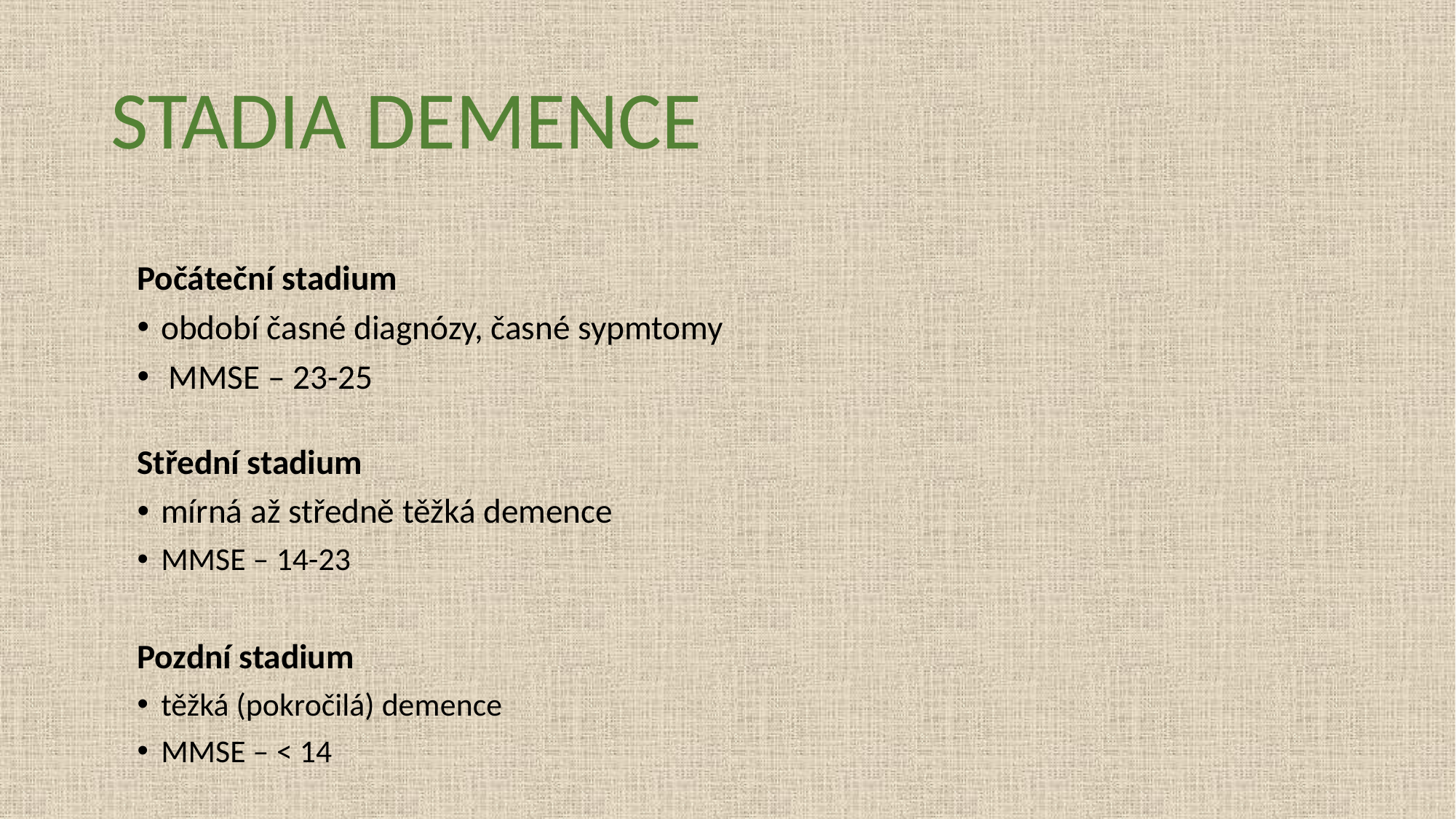

# STADIA DEMENCE

Počáteční stadium
období časné diagnózy, časné sypmtomy
 MMSE – 23-25

Střední stadium
mírná až středně těžká demence
MMSE – 14-23

Pozdní stadium
těžká (pokročilá) demence
MMSE – < 14